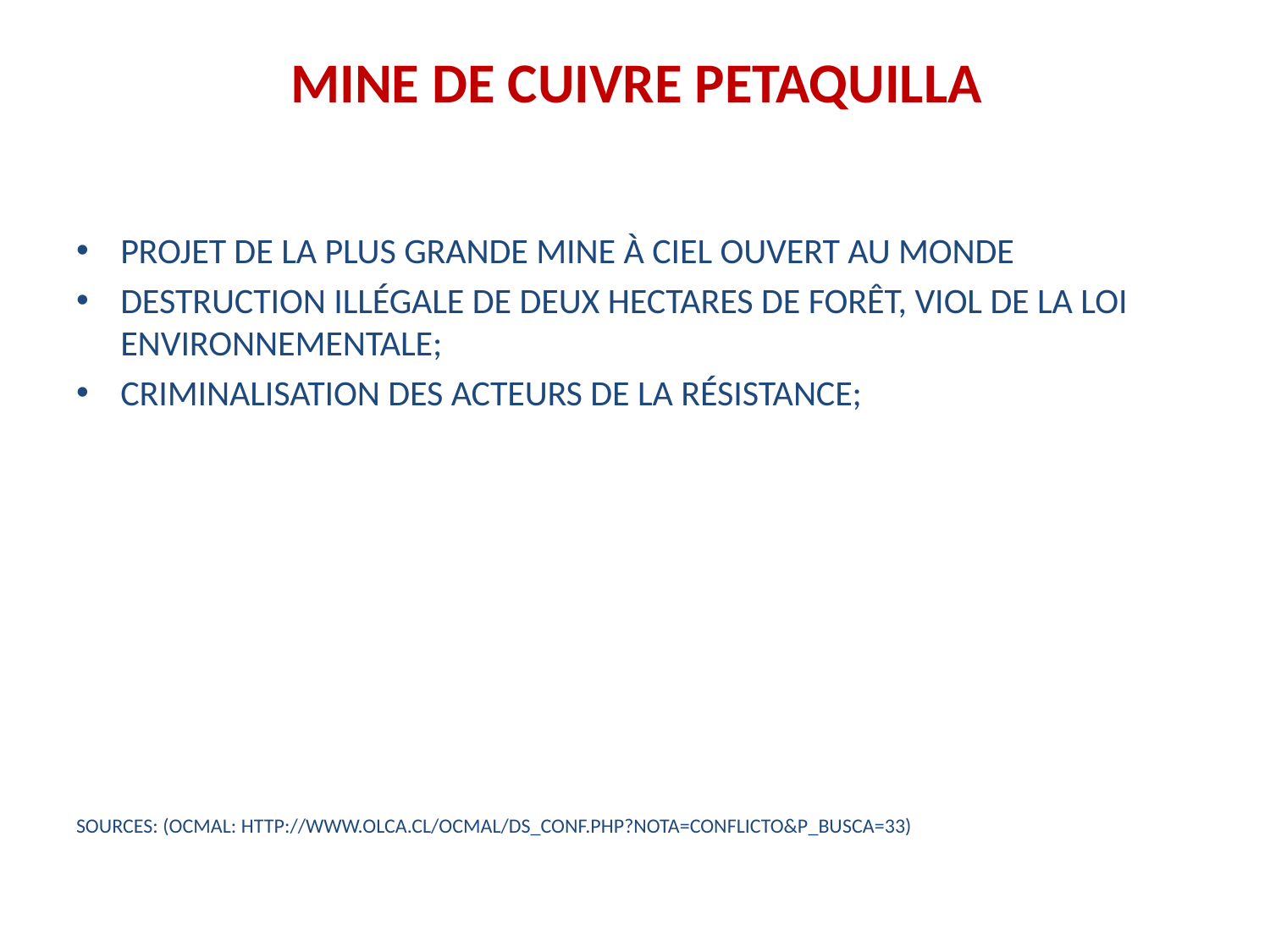

# MINE DE CUIVRE PETAQUILLA
Projet de la plus grande mine à ciel ouvert au monde
Destruction illégale de deux hectares de forêt, viol de la loi environnementale;
Criminalisation des acteurs de la résistance;

Sources: (OCMAL: http://www.olca.cl/ocmal/ds_conf.php?nota=Conflicto&p_busca=33)